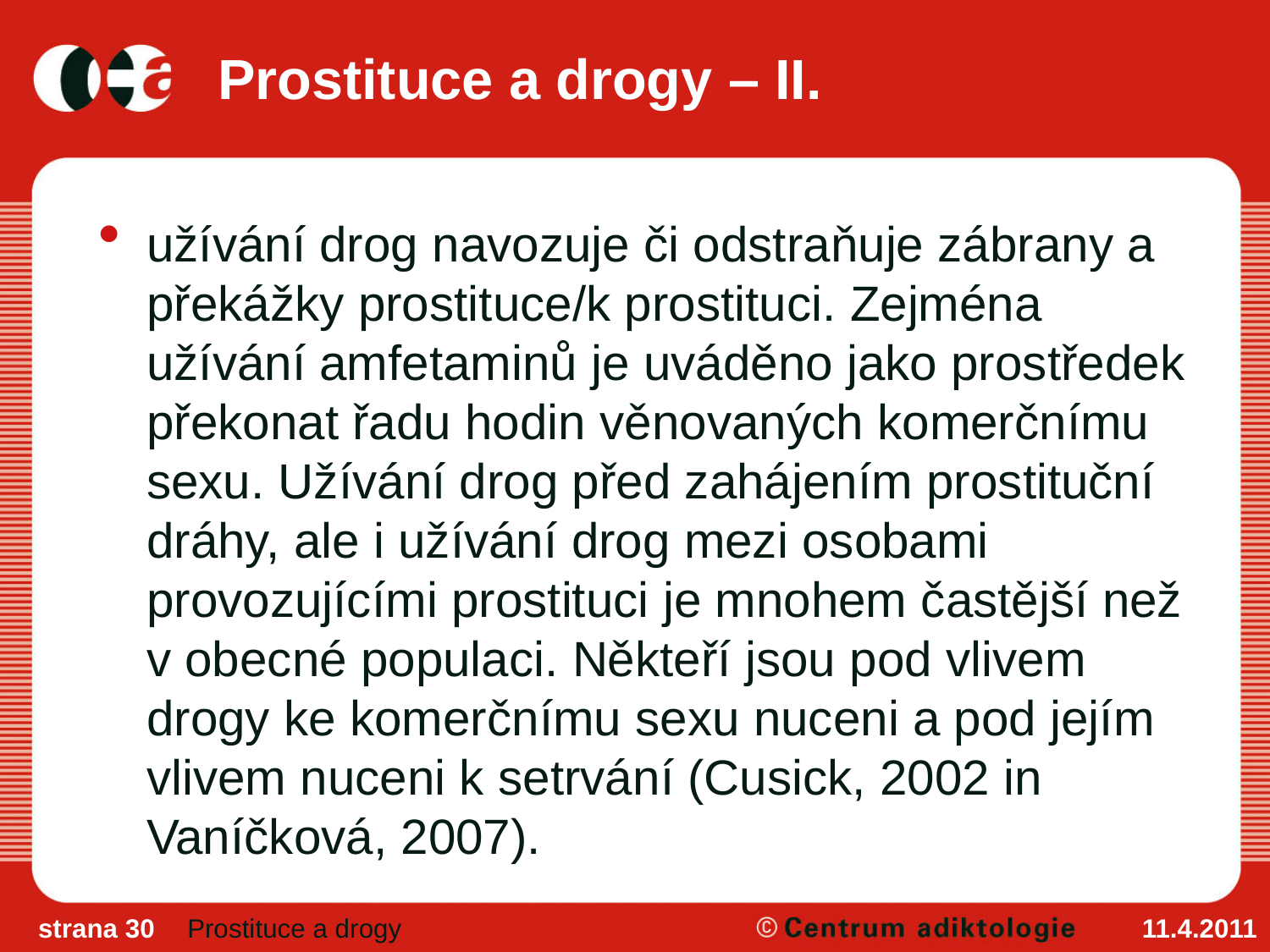

# Prostituce a drogy – II.
užívání drog navozuje či odstraňuje zábrany a překážky prostituce/k prostituci. Zejména užívání amfetaminů je uváděno jako prostředek překonat řadu hodin věnovaných komerčnímu sexu. Užívání drog před zahájením prostituční dráhy, ale i užívání drog mezi osobami provozujícími prostituci je mnohem častější než v obecné populaci. Někteří jsou pod vlivem drogy ke komerčnímu sexu nuceni a pod jejím vlivem nuceni k setrvání (Cusick, 2002 in Vaníčková, 2007).
strana 30
Prostituce a drogy
11.4.2011